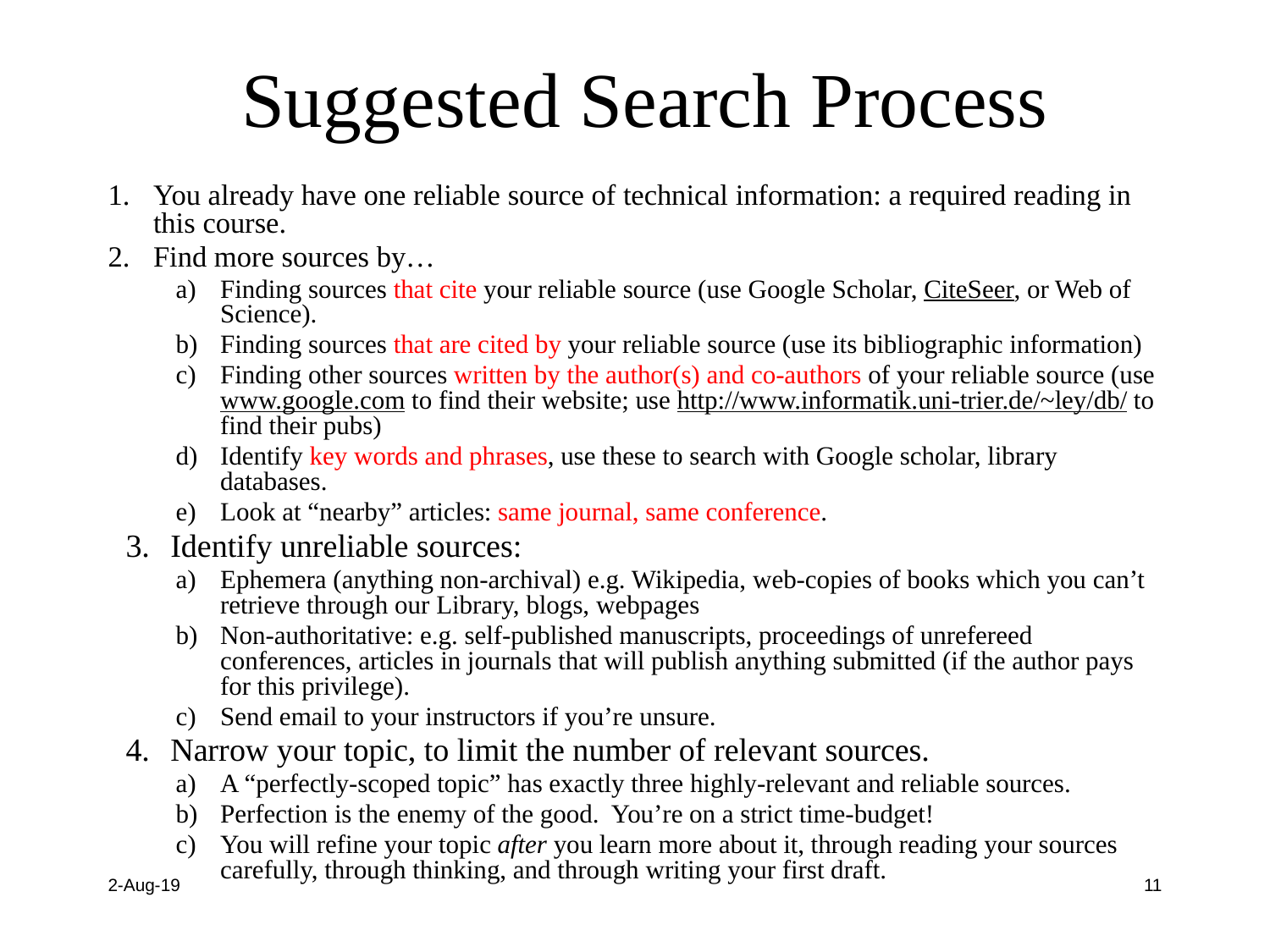

# Suggested Search Process
You already have one reliable source of technical information: a required reading in this course.
Find more sources by…
Finding sources that cite your reliable source (use Google Scholar, CiteSeer, or Web of Science).
Finding sources that are cited by your reliable source (use its bibliographic information)
Finding other sources written by the author(s) and co-authors of your reliable source (use www.google.com to find their website; use http://www.informatik.uni-trier.de/~ley/db/ to find their pubs)
Identify key words and phrases, use these to search with Google scholar, library databases.
Look at “nearby” articles: same journal, same conference.
Identify unreliable sources:
Ephemera (anything non-archival) e.g. Wikipedia, web-copies of books which you can’t retrieve through our Library, blogs, webpages
Non-authoritative: e.g. self-published manuscripts, proceedings of unrefereed conferences, articles in journals that will publish anything submitted (if the author pays for this privilege).
Send email to your instructors if you’re unsure.
Narrow your topic, to limit the number of relevant sources.
A “perfectly-scoped topic” has exactly three highly-relevant and reliable sources.
Perfection is the enemy of the good.  You’re on a strict time-budget!
You will refine your topic after you learn more about it, through reading your sources carefully, through thinking, and through writing your first draft.

2-Aug-19
11